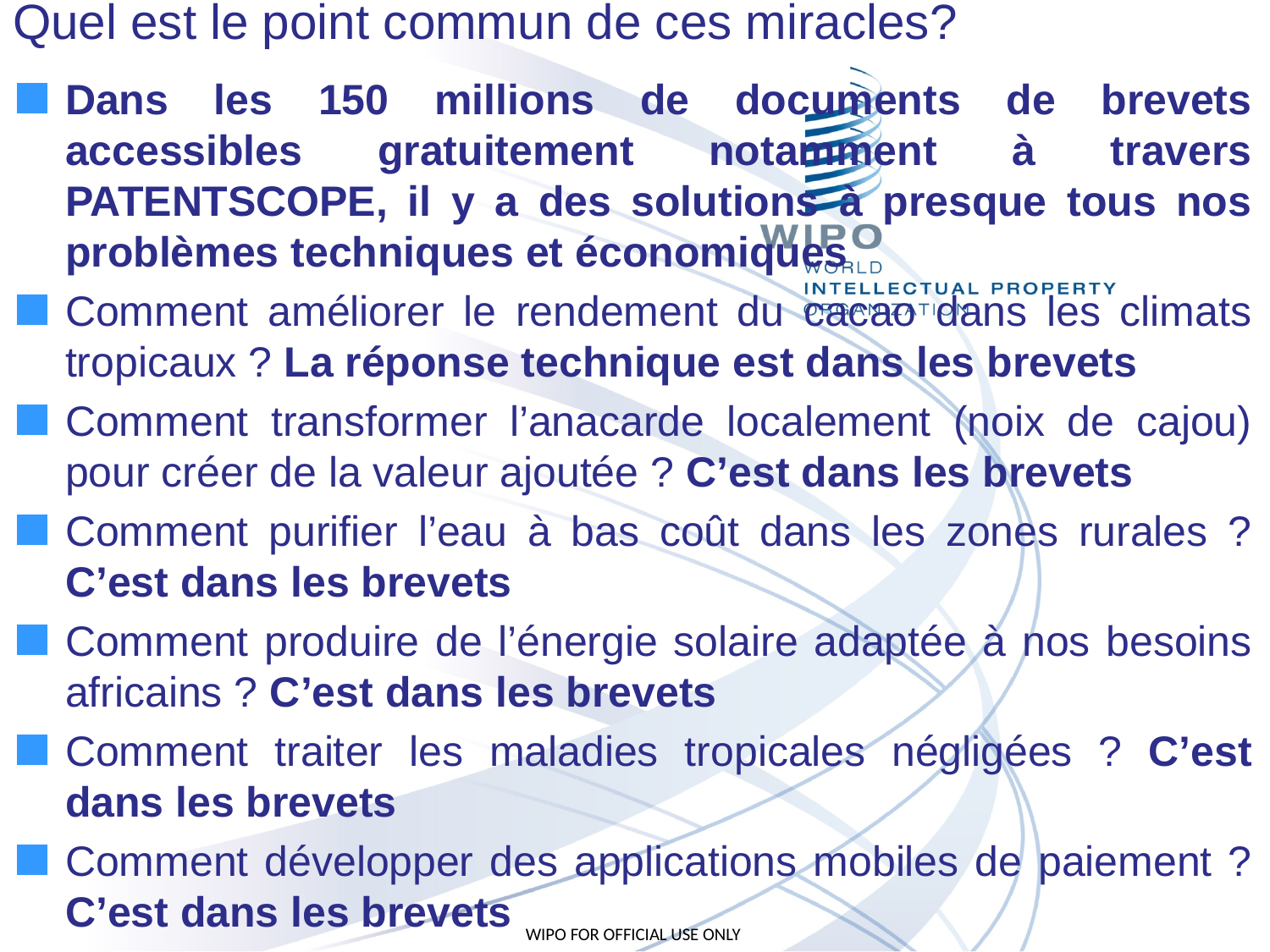

# Quel est le point commun de ces miracles?
Dans les 150 millions de documents de brevets accessibles gratuitement notamment à travers PATENTSCOPE, il y a des solutions à presque tous nos problèmes techniques et économiques
Comment améliorer le rendement du cacao dans les climats tropicaux ? La réponse technique est dans les brevets
Comment transformer l’anacarde localement (noix de cajou) pour créer de la valeur ajoutée ? C’est dans les brevets
Comment purifier l’eau à bas coût dans les zones rurales ? C’est dans les brevets
Comment produire de l’énergie solaire adaptée à nos besoins africains ? C’est dans les brevets
Comment traiter les maladies tropicales négligées ? C’est dans les brevets
Comment développer des applications mobiles de paiement ? C’est dans les brevets